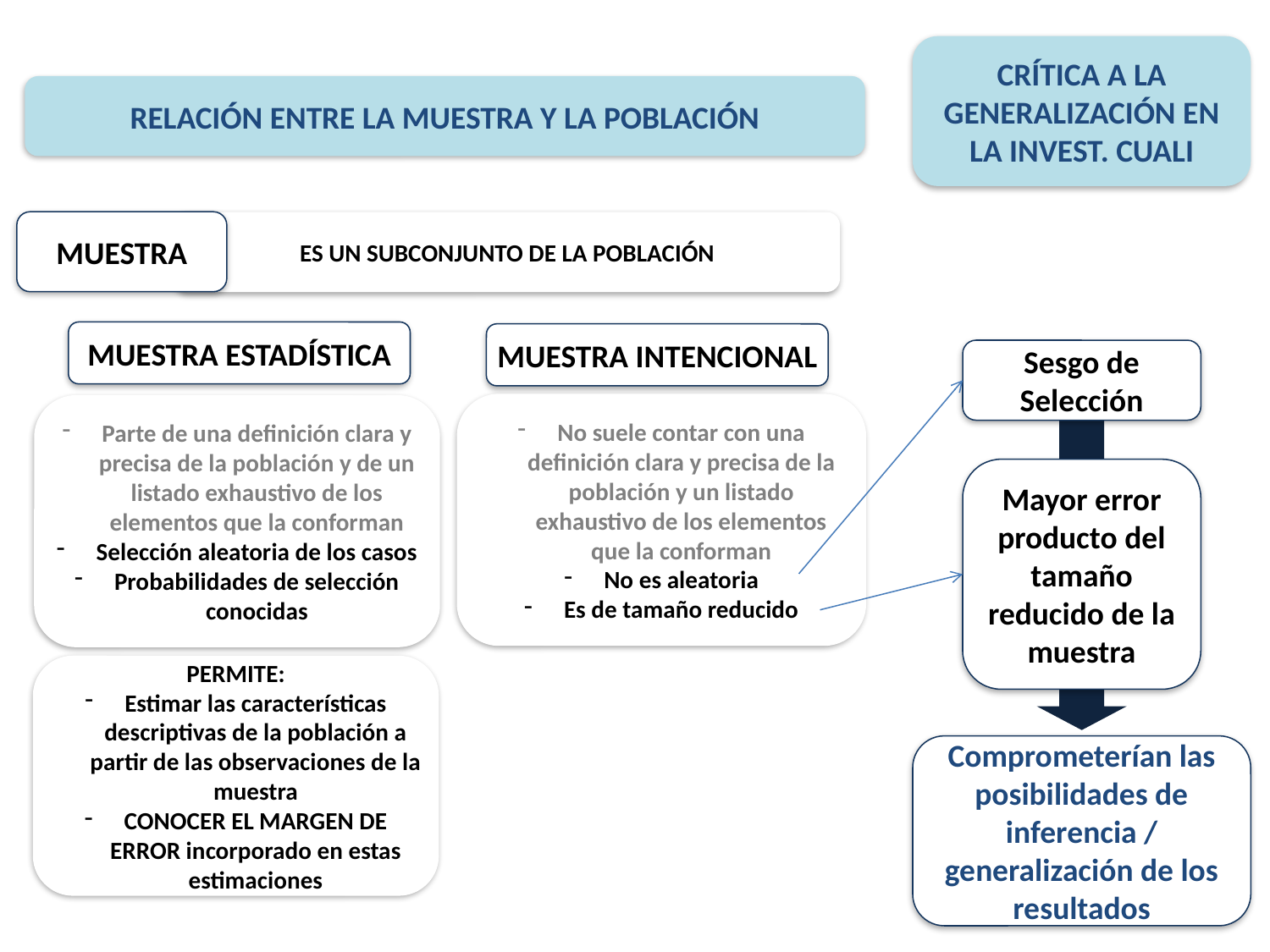

CRÍTICA A LA GENERALIZACIÓN EN LA INVEST. CUALI
RELACIÓN ENTRE LA MUESTRA Y LA POBLACIÓN
MUESTRA
ES UN SUBCONJUNTO DE LA POBLACIÓN
MUESTRA ESTADÍSTICA
MUESTRA INTENCIONAL
Sesgo de Selección
Mayor error producto del tamaño reducido de la muestra
No suele contar con una definición clara y precisa de la población y un listado exhaustivo de los elementos que la conforman
No es aleatoria
Es de tamaño reducido
Parte de una definición clara y precisa de la población y de un listado exhaustivo de los elementos que la conforman
Selección aleatoria de los casos
Probabilidades de selección conocidas

Comprometerían las posibilidades de inferencia / generalización de los resultados
PERMITE:
Estimar las características descriptivas de la población a partir de las observaciones de la muestra
CONOCER EL MARGEN DE ERROR incorporado en estas estimaciones